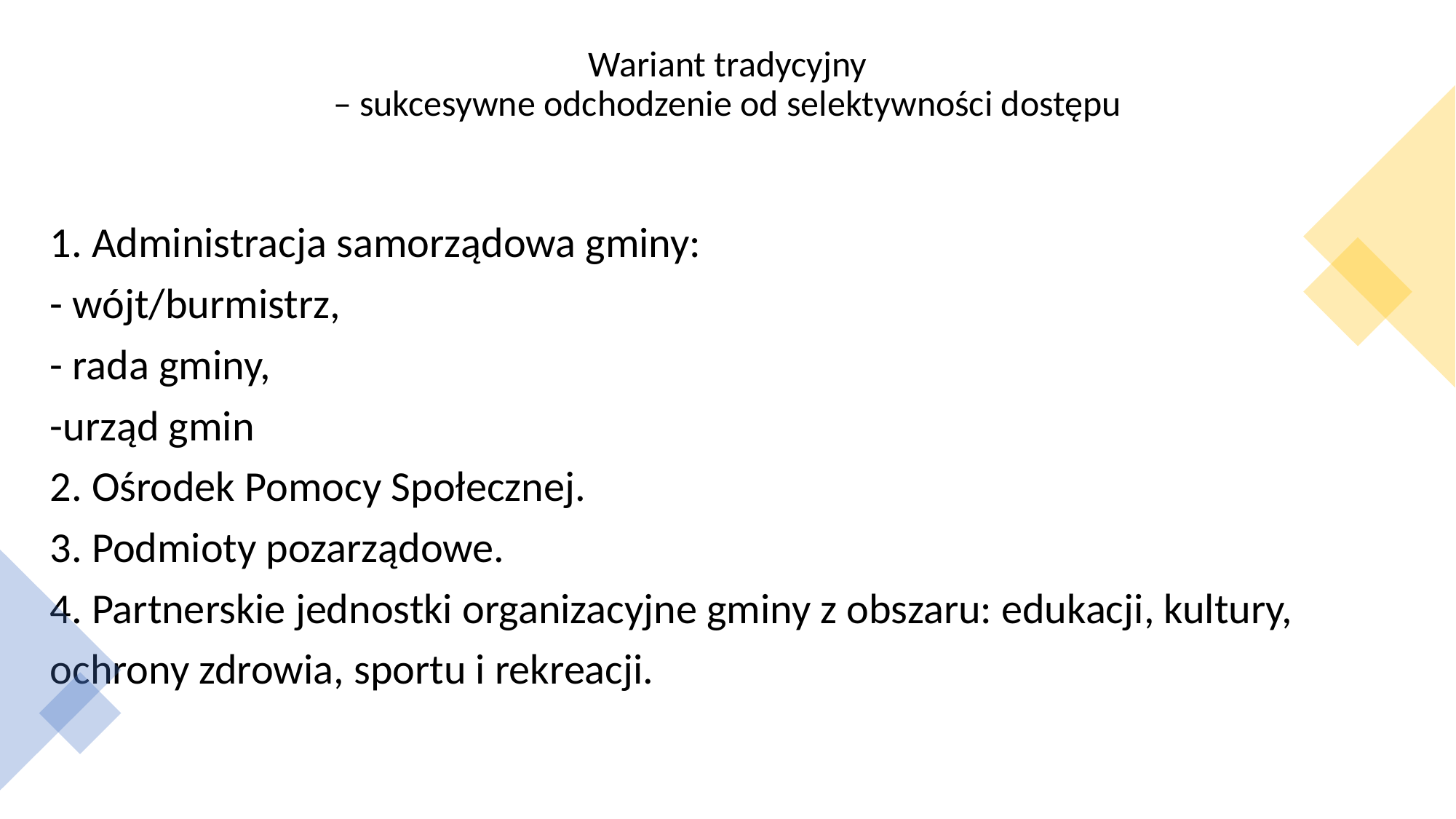

# Wariant tradycyjny – sukcesywne odchodzenie od selektywności dostępu

1. Administracja samorządowa gminy:
- wójt/burmistrz,
- rada gminy,
-urząd gmin
2. Ośrodek Pomocy Społecznej.
3. Podmioty pozarządowe.
4. Partnerskie jednostki organizacyjne gminy z obszaru: edukacji, kultury,
ochrony zdrowia, sportu i rekreacji.